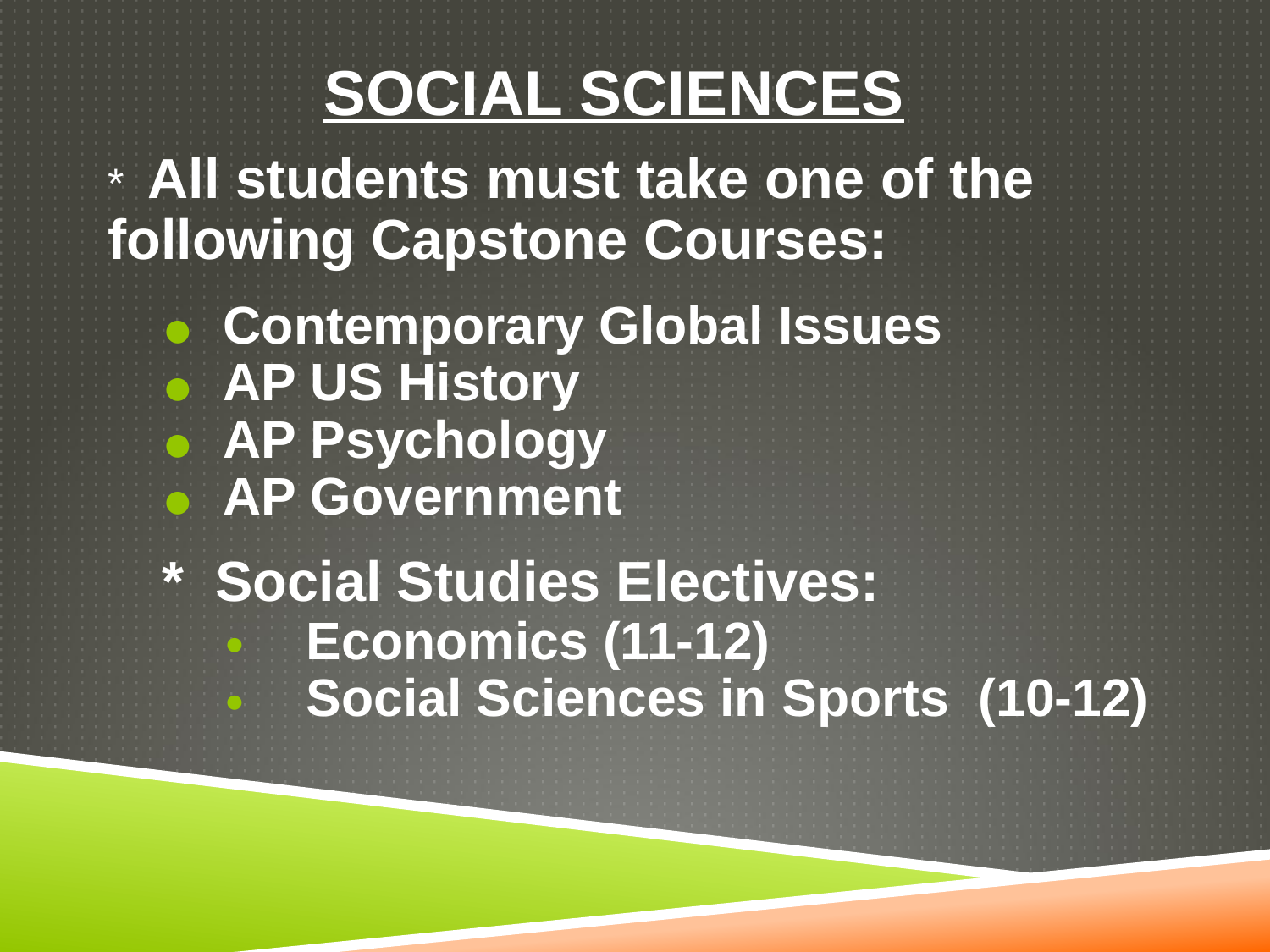

# SOCIAL SCIENCES
*  All students must take one of the      following Capstone Courses:

  Contemporary Global Issues
  AP US History
  AP Psychology
  AP Government

*  Social Studies Electives:
Economics (11-12)
Social Sciences in Sports  (10-12)